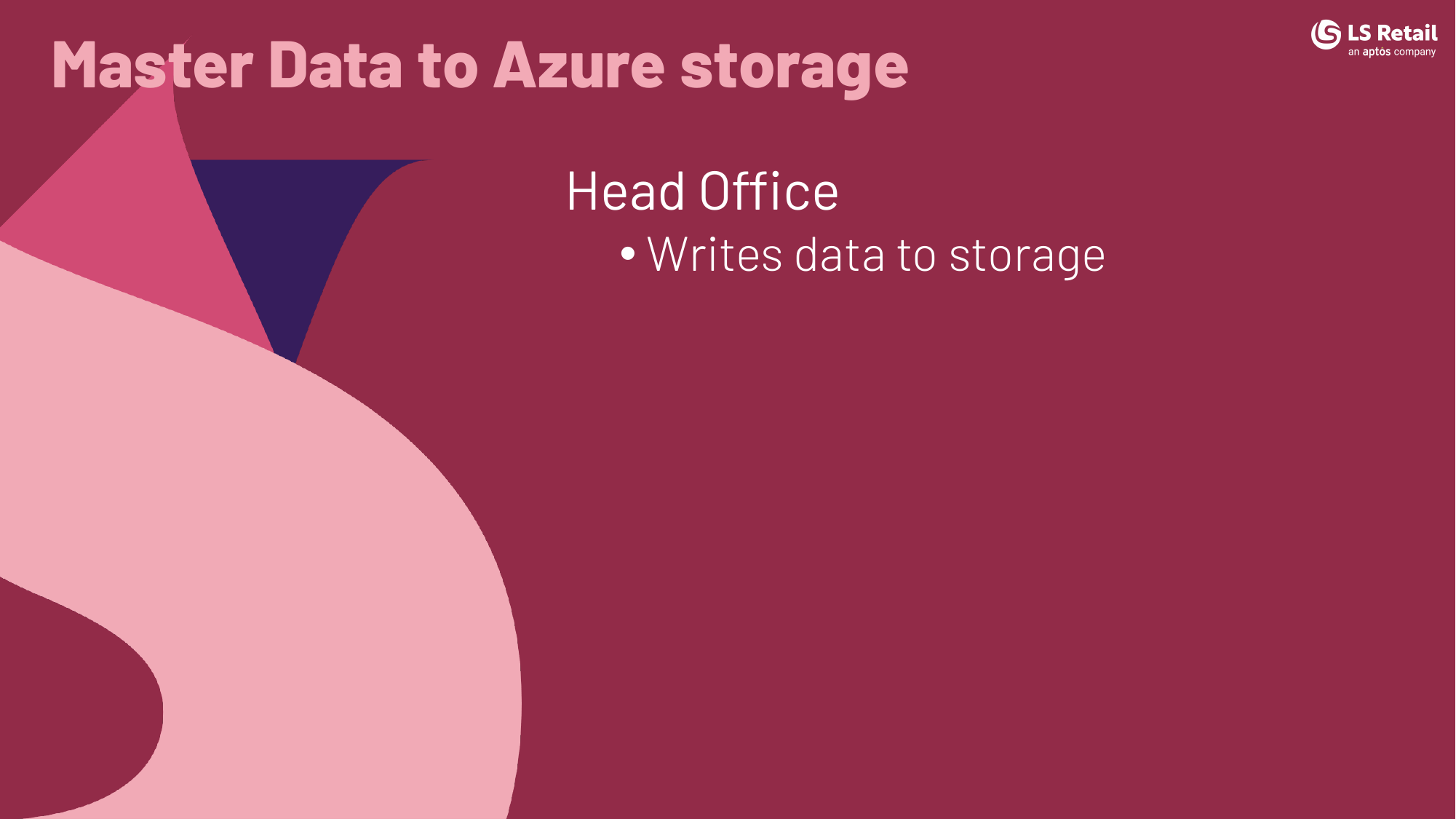

# Master Data to Azure storage
Head Office
Writes data to storage